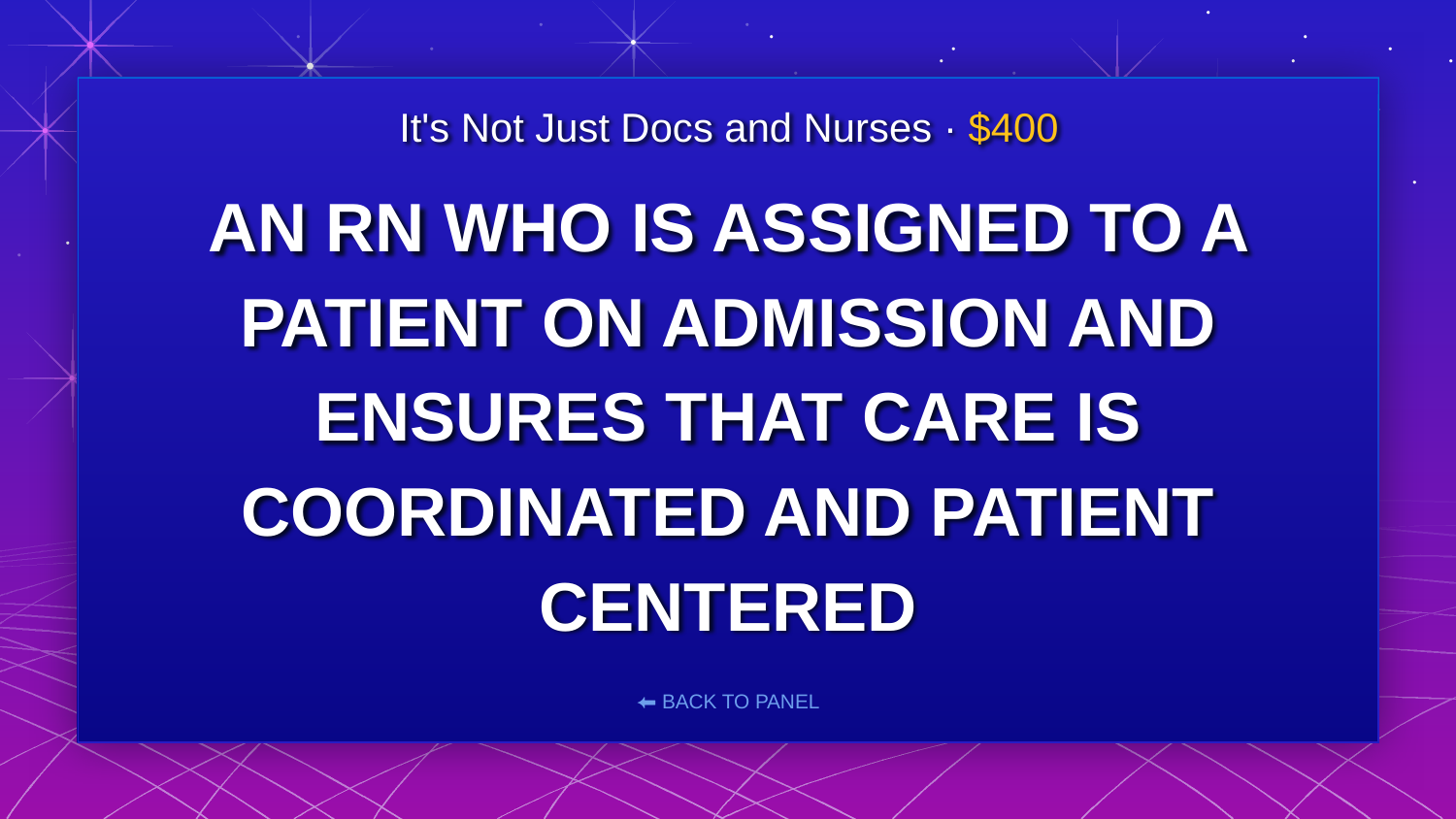

It's Not Just Docs and Nurses · $400
# AN RN WHO IS ASSIGNED TO A PATIENT ON ADMISSION AND ENSURES THAT CARE IS COORDINATED AND PATIENT CENTERED